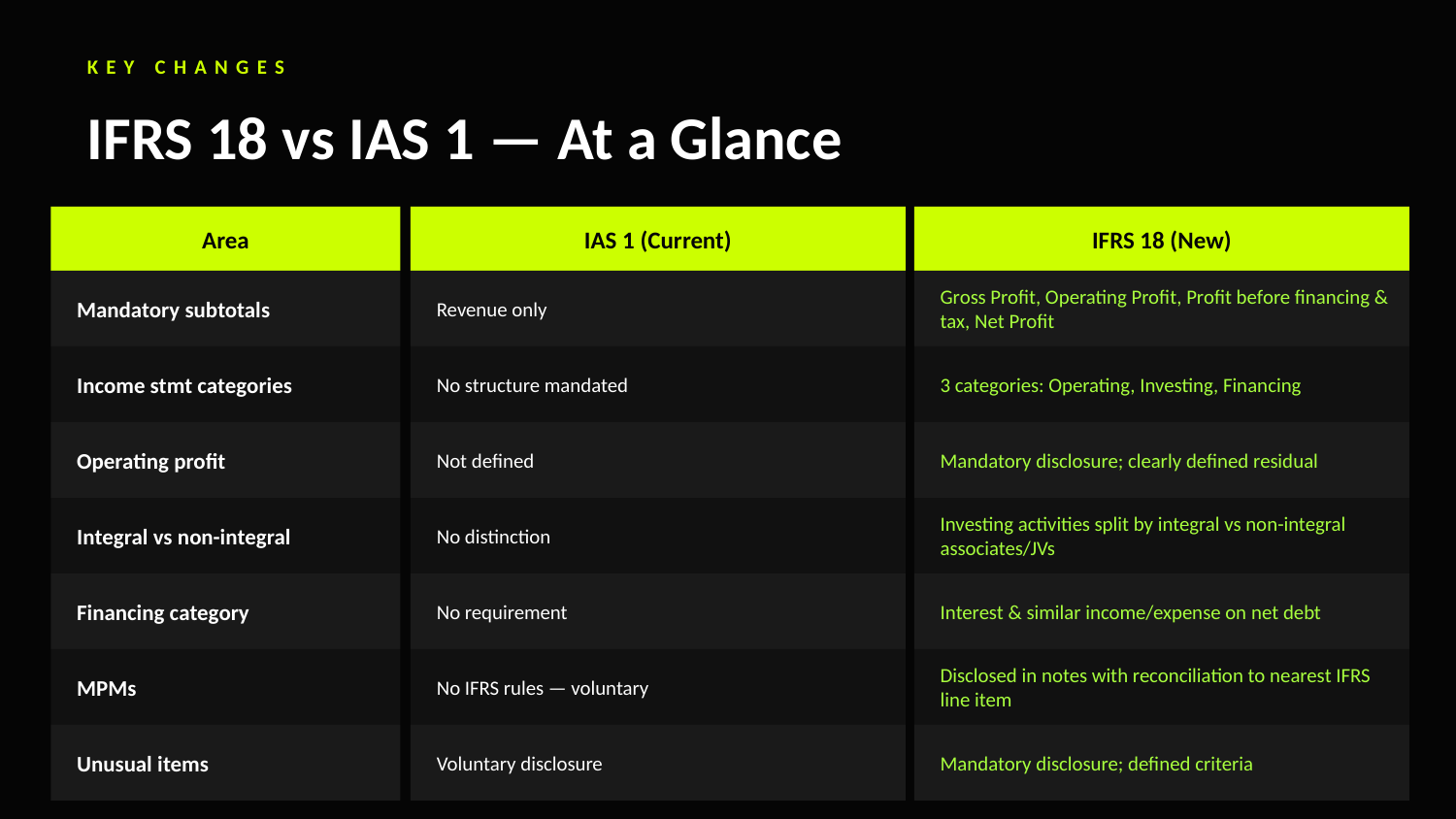

KEY CHANGES
IFRS 18 vs IAS 1 — At a Glance

Area

IAS 1 (Current)

IFRS 18 (New)

Mandatory subtotals

Revenue only

Gross Profit, Operating Profit, Profit before financing & tax, Net Profit

Income stmt categories

No structure mandated

3 categories: Operating, Investing, Financing

Operating profit

Not defined

Mandatory disclosure; clearly defined residual

Integral vs non-integral

No distinction

Investing activities split by integral vs non-integral associates/JVs

Financing category

No requirement

Interest & similar income/expense on net debt

MPMs

No IFRS rules — voluntary

Disclosed in notes with reconciliation to nearest IFRS line item

Unusual items

Voluntary disclosure

Mandatory disclosure; defined criteria